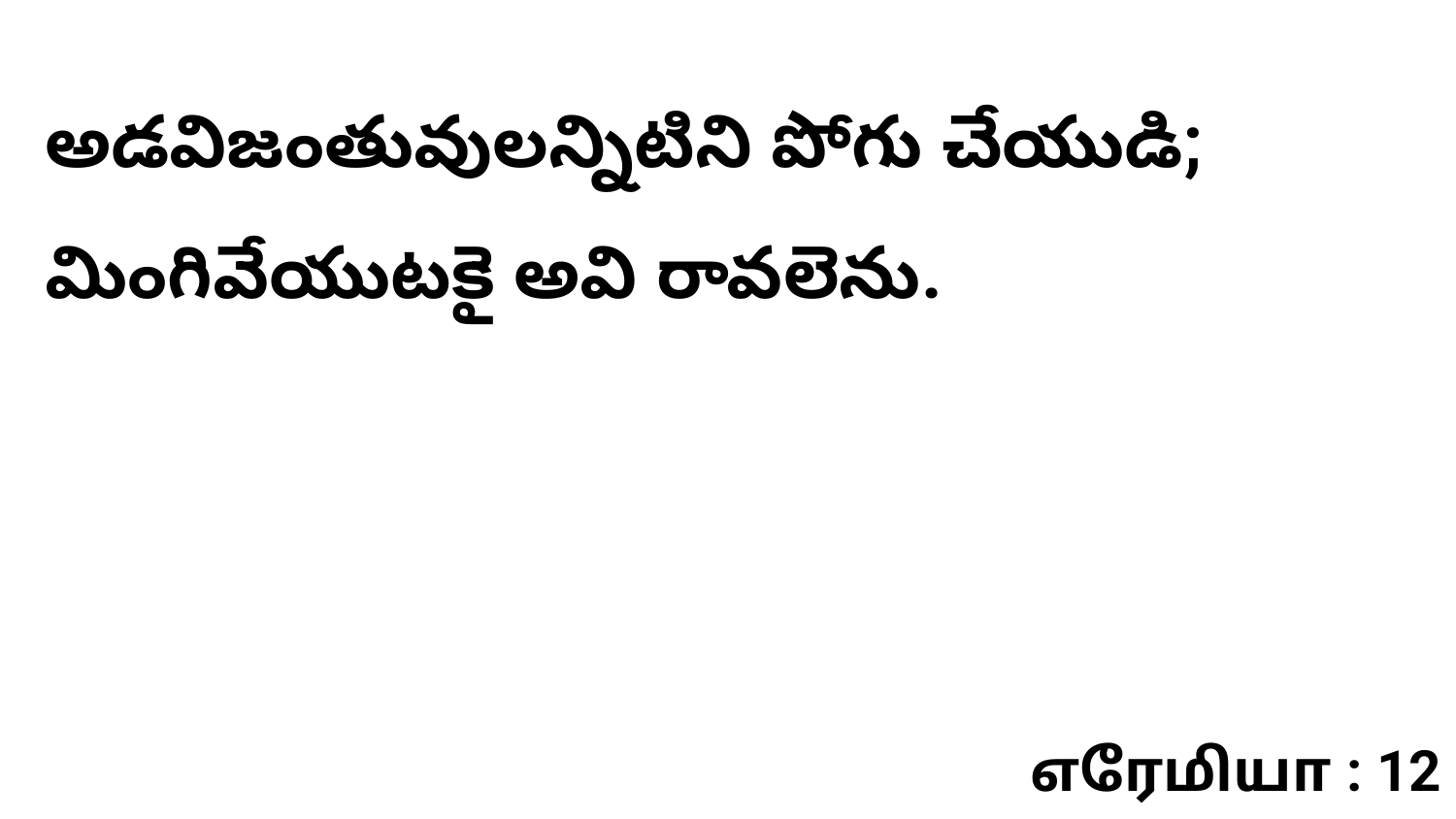

అడవిజంతువులన్నిటిని పోగు చేయుడి; మింగివేయుటకై అవి రావలెను.
எரேமியா : 12